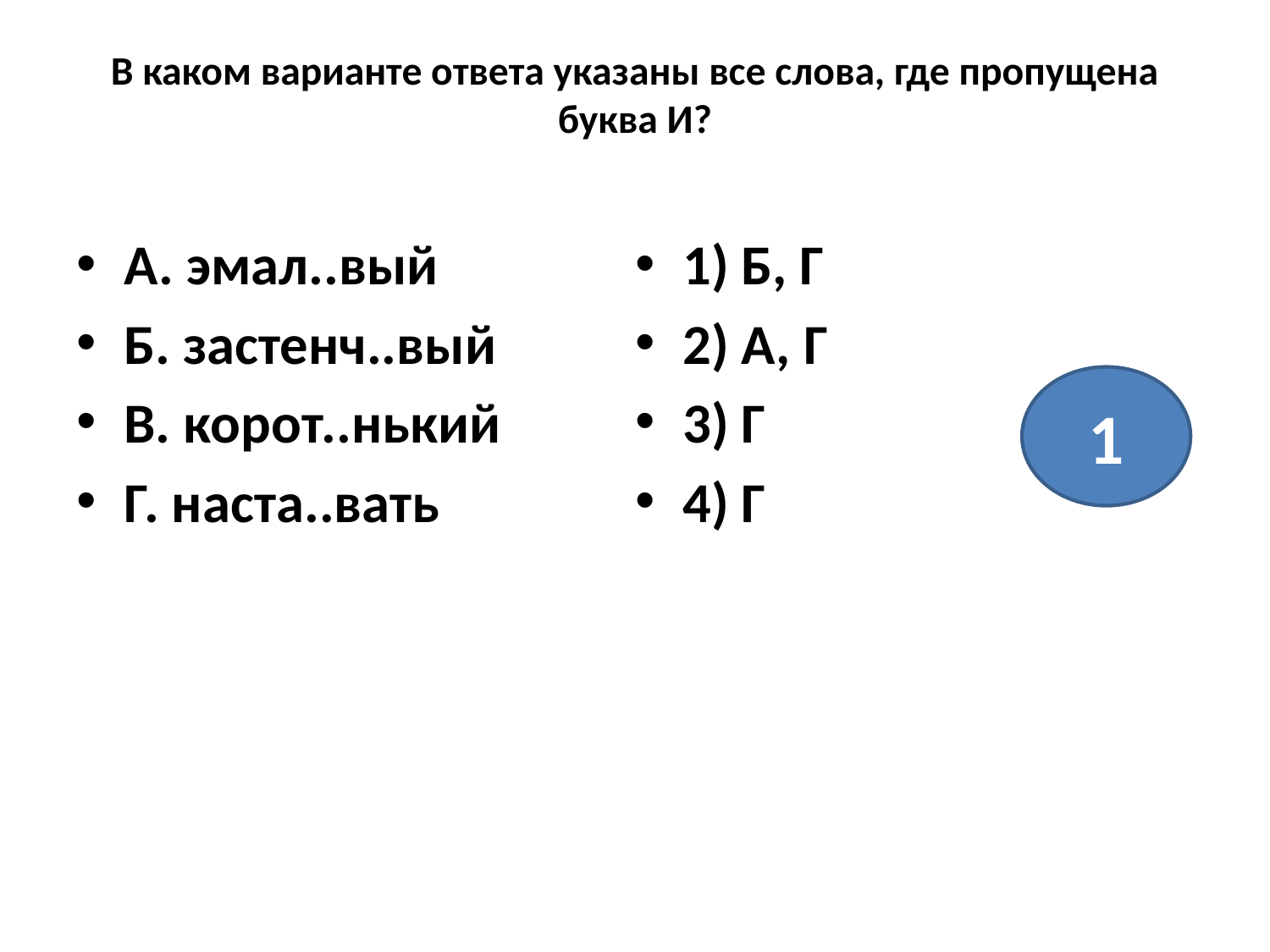

# В каком варианте ответа указаны все слова, где пропущена буква И?
А. эмал..вый
Б. застенч..вый
В. корот..нький
Г. наста..вать

1) Б, Г
2) А, Г
3) Г
4) Г

1